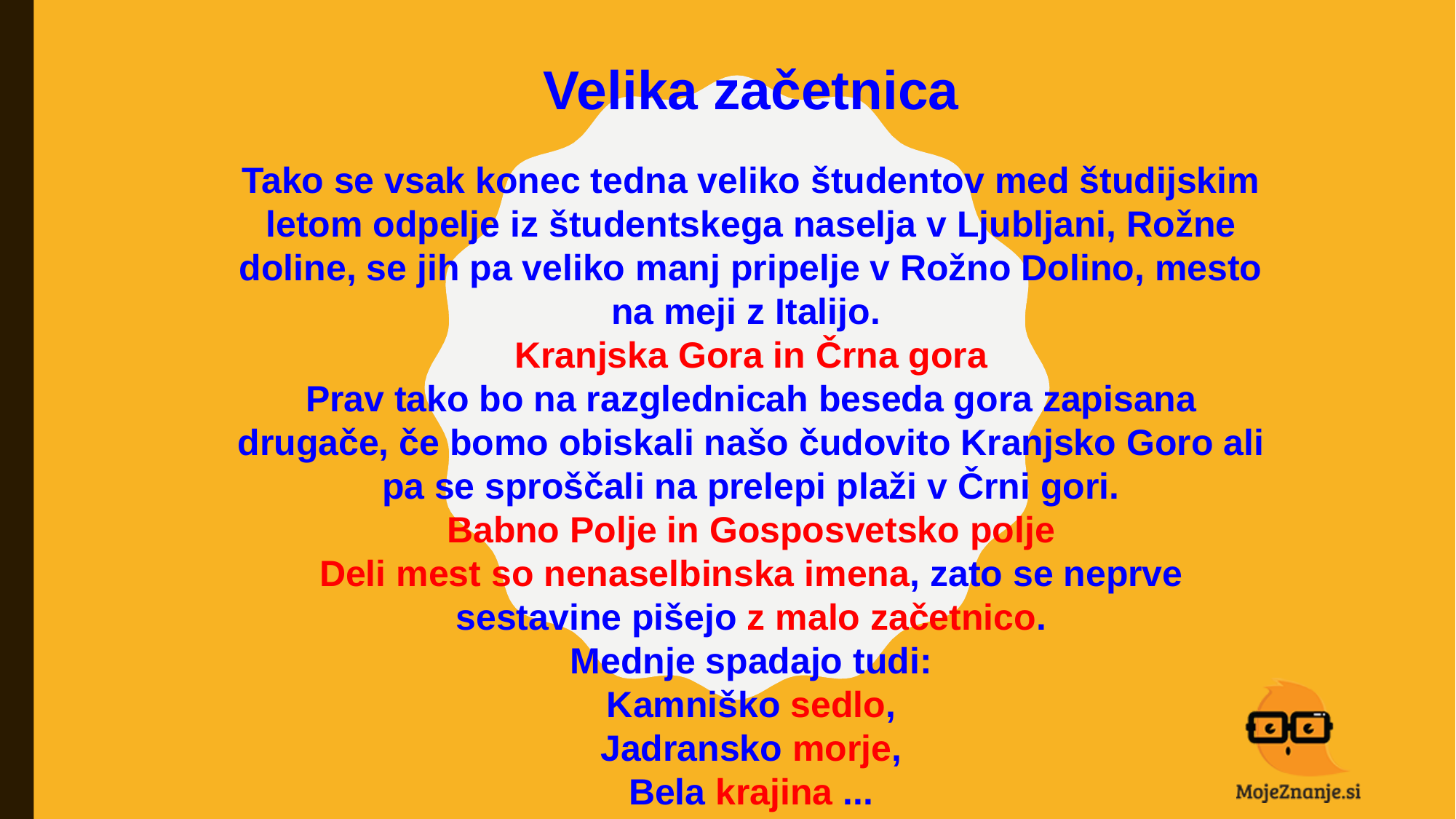

Velika začetnica

Tako se vsak konec tedna veliko študentov med študijskim letom odpelje iz študentskega naselja v Ljubljani, Rožne doline, se jih pa veliko manj pripelje v Rožno Dolino, mesto na meji z Italijo.
Kranjska Gora in Črna gora
Prav tako bo na razglednicah beseda gora zapisana drugače, če bomo obiskali našo čudovito Kranjsko Goro ali pa se sproščali na prelepi plaži v Črni gori.
Babno Polje in Gosposvetsko polje
Deli mest so nenaselbinska imena, zato se neprve sestavine pišejo z malo začetnico.
Mednje spadajo tudi:
Kamniško sedlo,
Jadransko morje,
Bela krajina ...
#